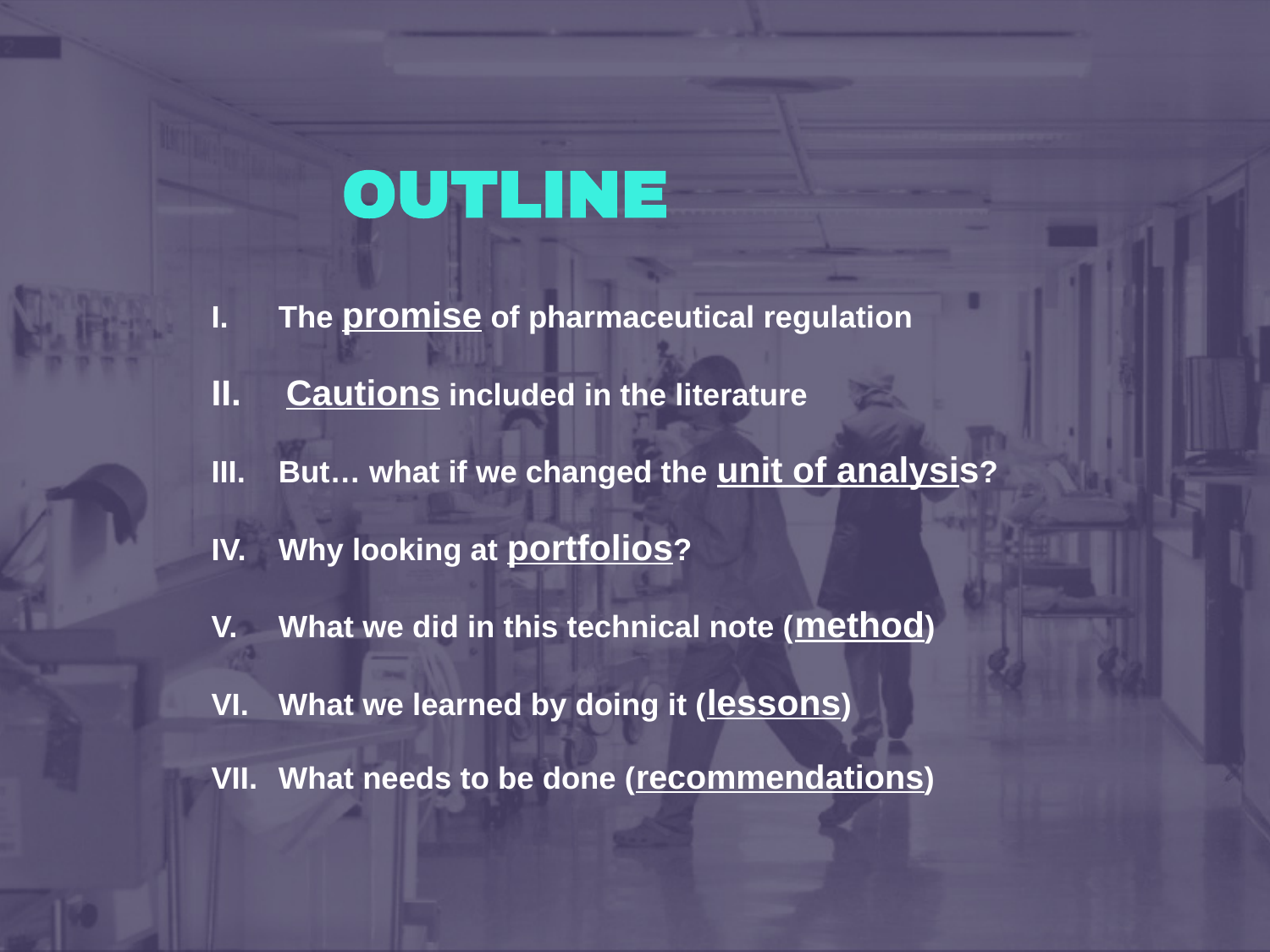

# OUTLINE
The promise of pharmaceutical regulation
Cautions included in the literature
But… what if we changed the unit of analysis?
Why looking at portfolios?
What we did in this technical note (method)
What we learned by doing it (lessons)
What needs to be done (recommendations)